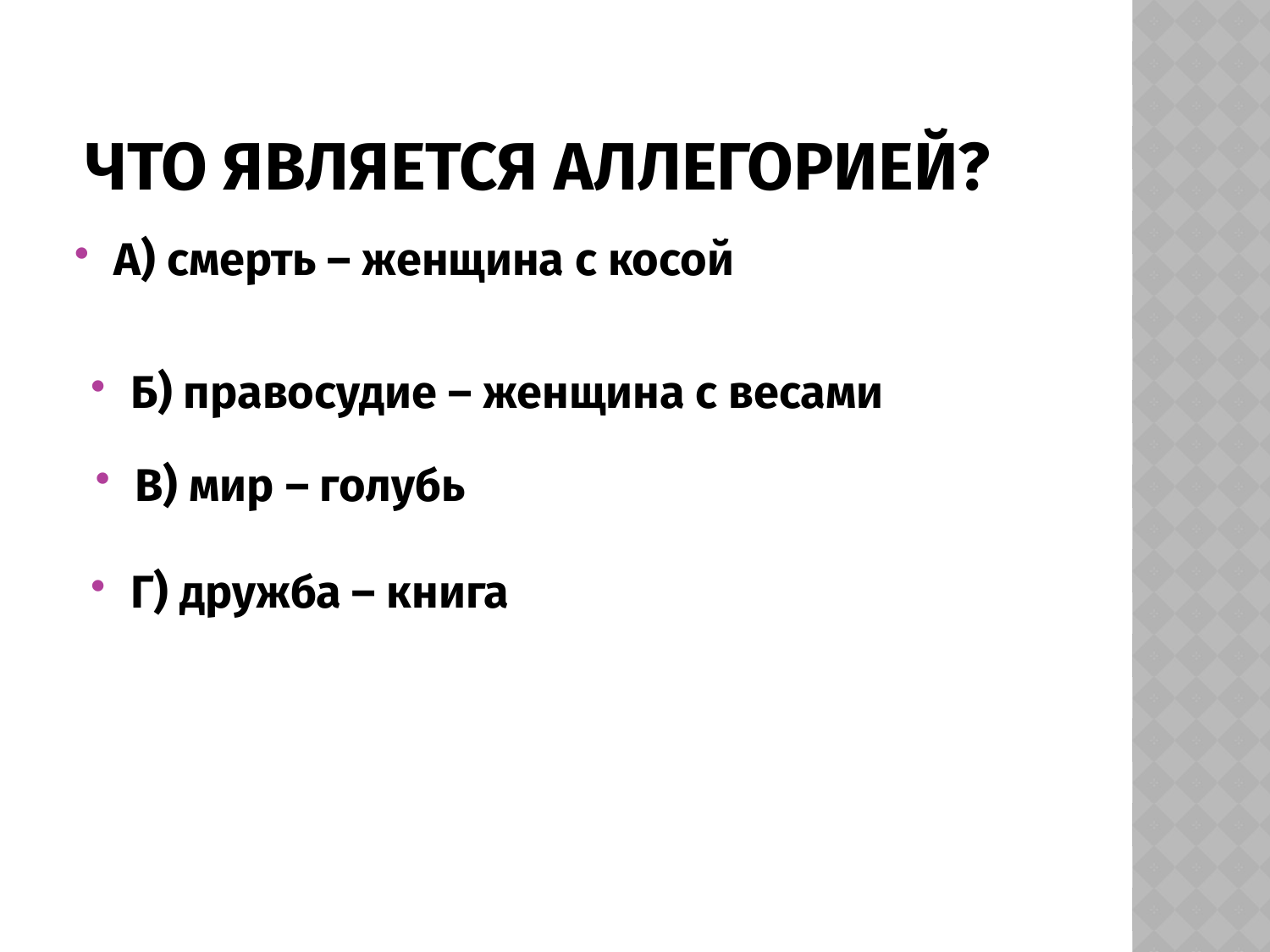

# Что является Аллегорией?
А) смерть – женщина с косой
Б) правосудие – женщина с весами
В) мир – голубь
Г) дружба – книга